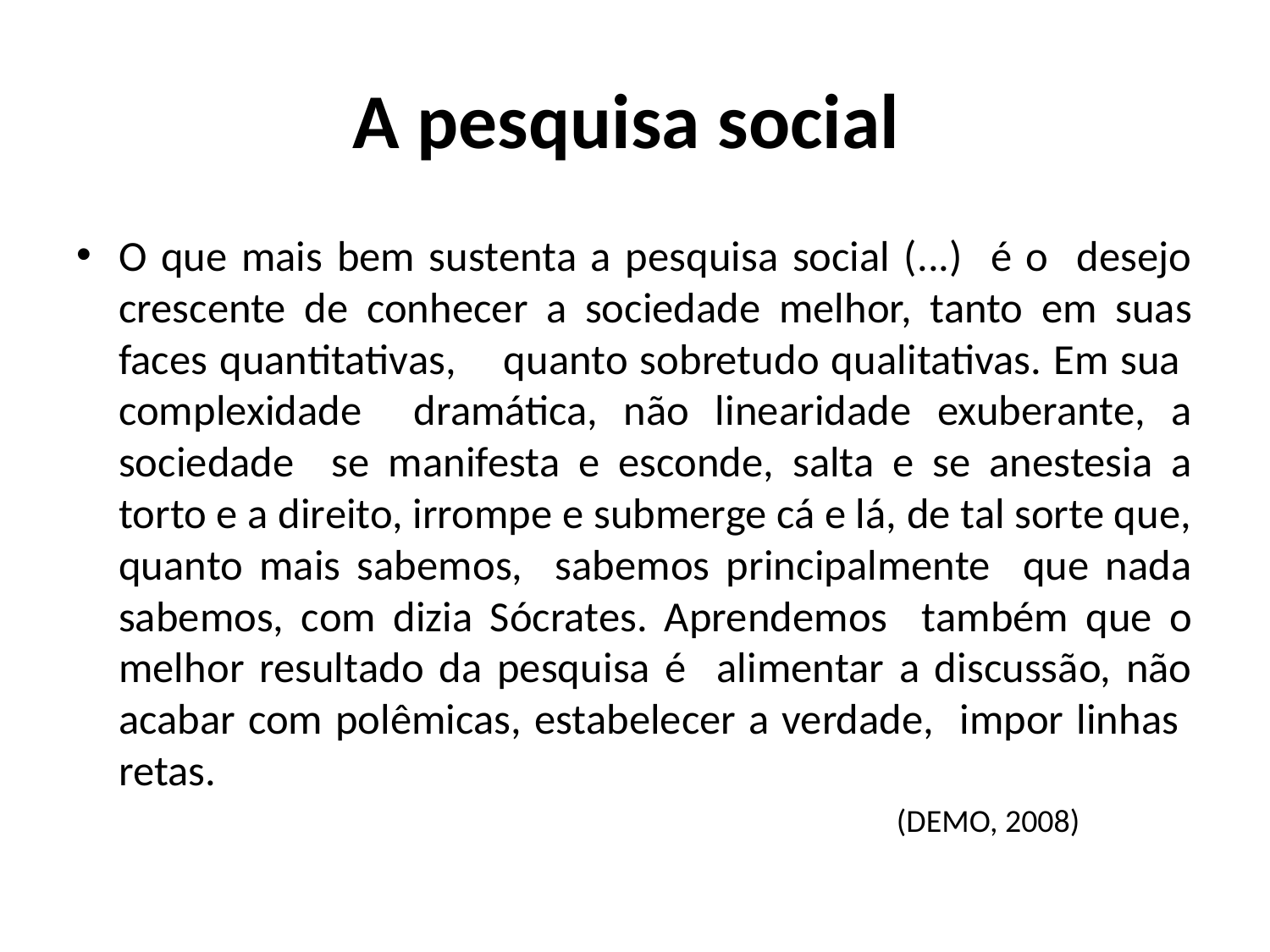

# A pesquisa social
O que mais bem sustenta a pesquisa social (...)  é o  desejo crescente de conhecer a sociedade melhor, tanto em suas faces quantitativas,    quanto sobretudo qualitativas. Em sua  complexidade  dramática, não linearidade exuberante, a sociedade  se manifesta e esconde, salta e se anestesia a torto e a direito, irrompe e submerge cá e lá, de tal sorte que, quanto mais sabemos,  sabemos principalmente  que nada sabemos, com dizia Sócrates. Aprendemos  também que o melhor resultado da pesquisa é  alimentar a discussão, não acabar com polêmicas, estabelecer a verdade,  impor linhas  retas.
                                                                                                                  (DEMO, 2008)